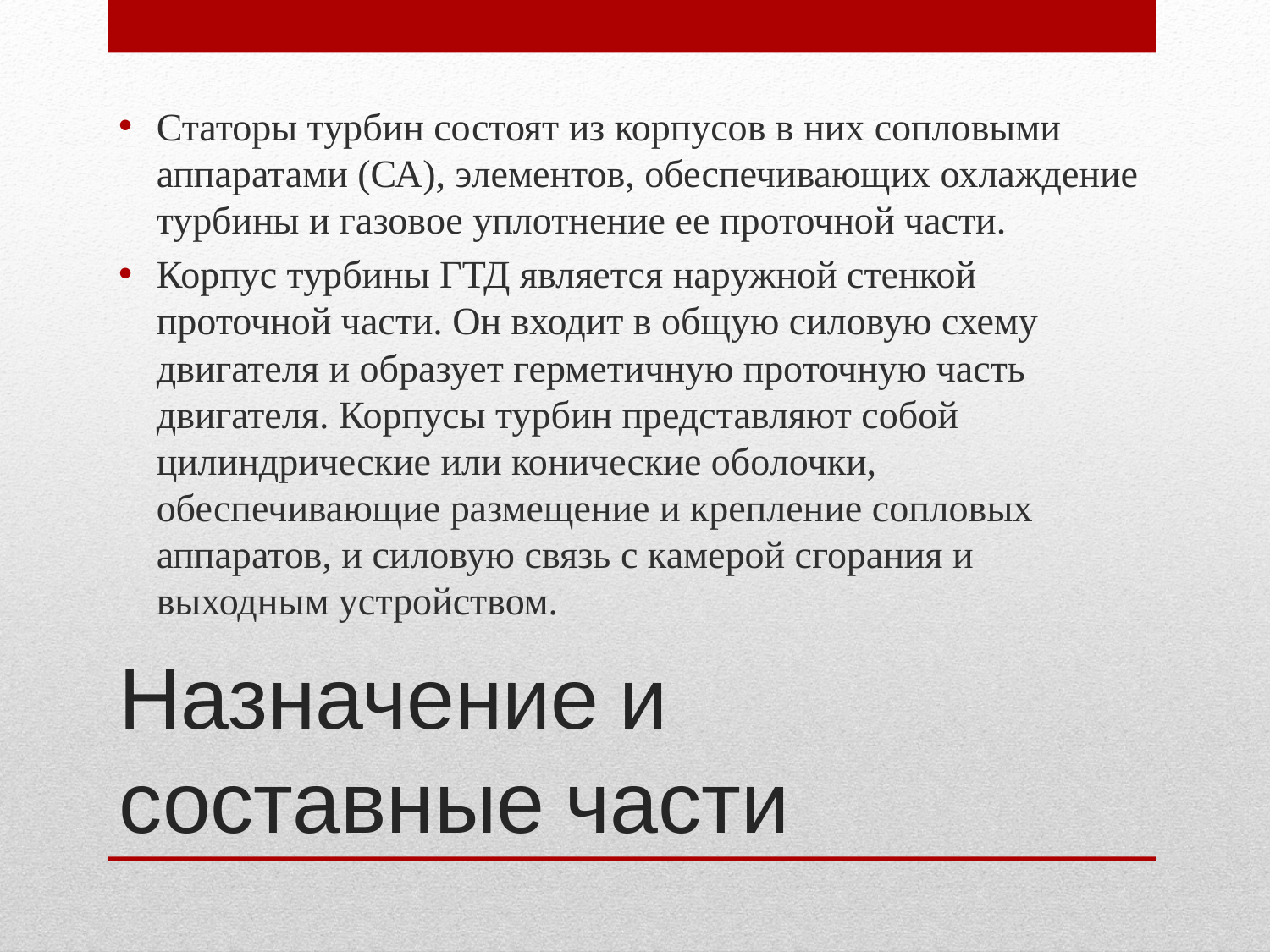

Статоры турбин состоят из корпусов в них сопловыми аппаратами (СА), элементов, обеспечивающих охлаждение турбины и газовое уплотнение ее проточной части.
Корпус турбины ГТД является наружной стенкой проточной части. Он входит в общую силовую схему двигателя и образует герметичную проточную часть двигателя. Корпусы турбин представляют собой цилиндрические или конические оболочки, обеспечивающие размещение и крепление сопловых аппаратов, и силовую связь с камерой сгорания и выходным устройством.

# Назначение и составные части